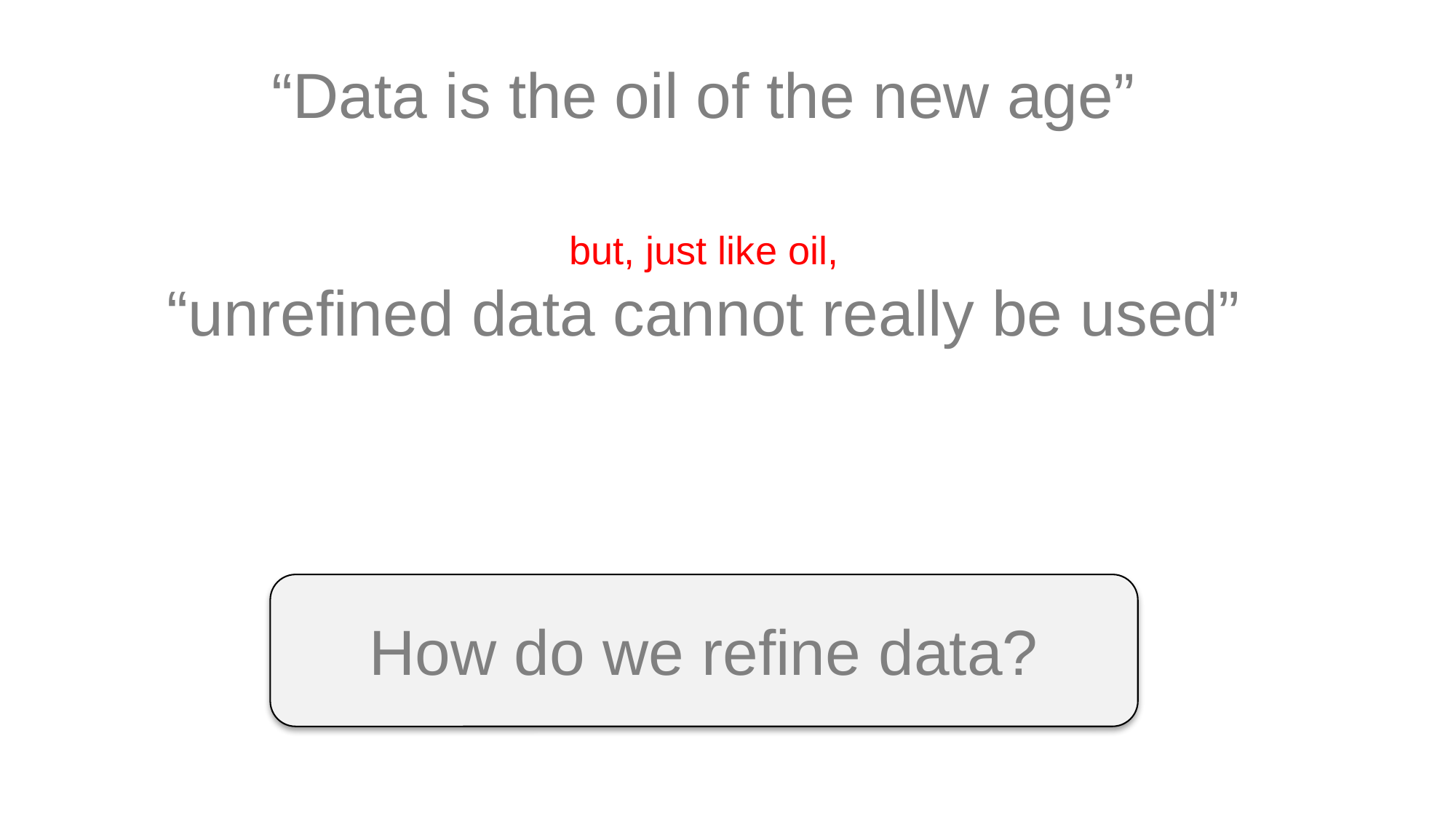

“Data is the oil of the new age”
but, just like oil,
“unrefined data cannot really be used”

How do we refine data?